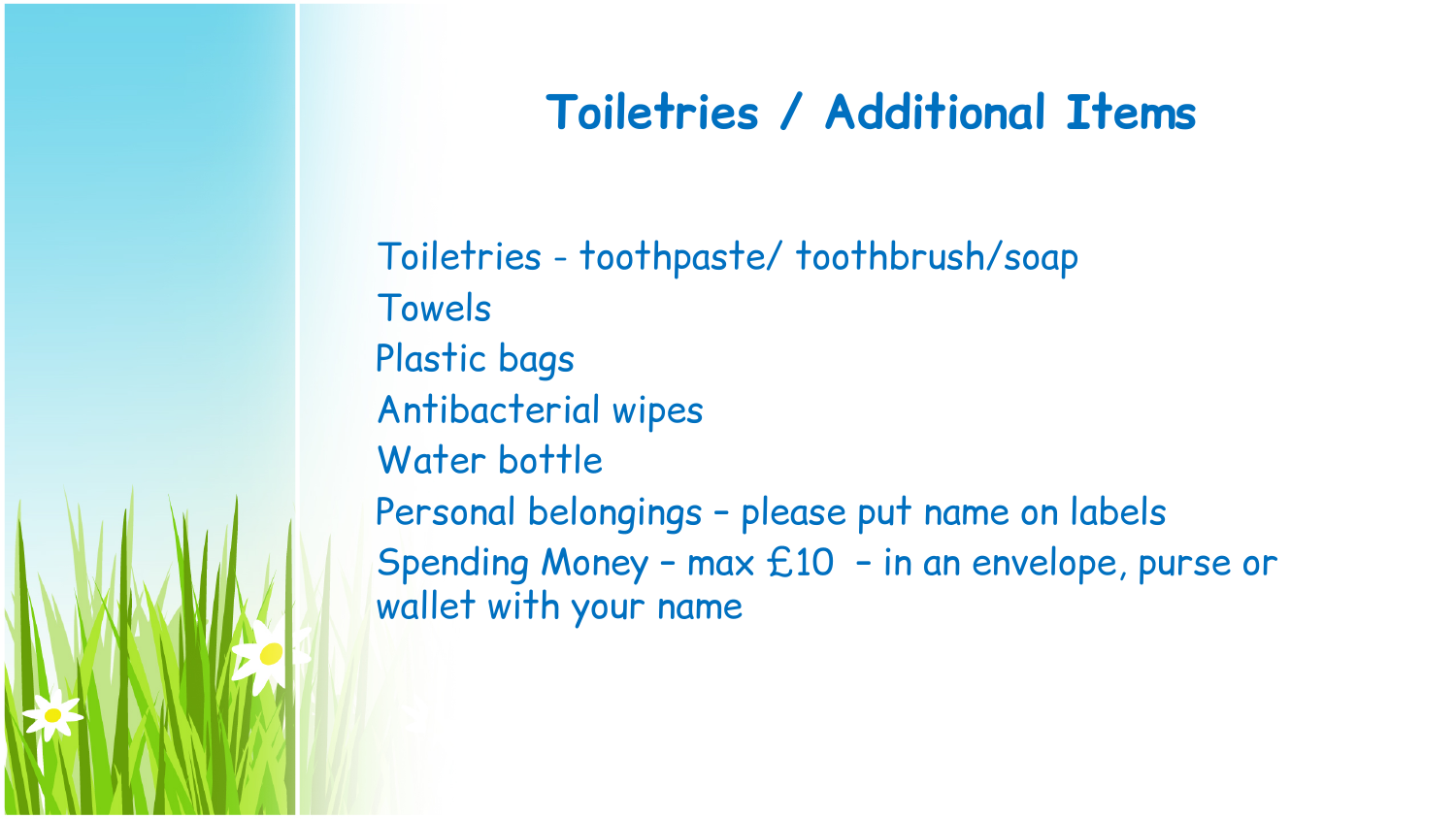

# Toiletries / Additional Items
Toiletries - toothpaste/ toothbrush/soap
Towels
Plastic bags
Antibacterial wipes
Water bottle
Personal belongings – please put name on labels
Spending Money – max £10  – in an envelope, purse or wallet with your name